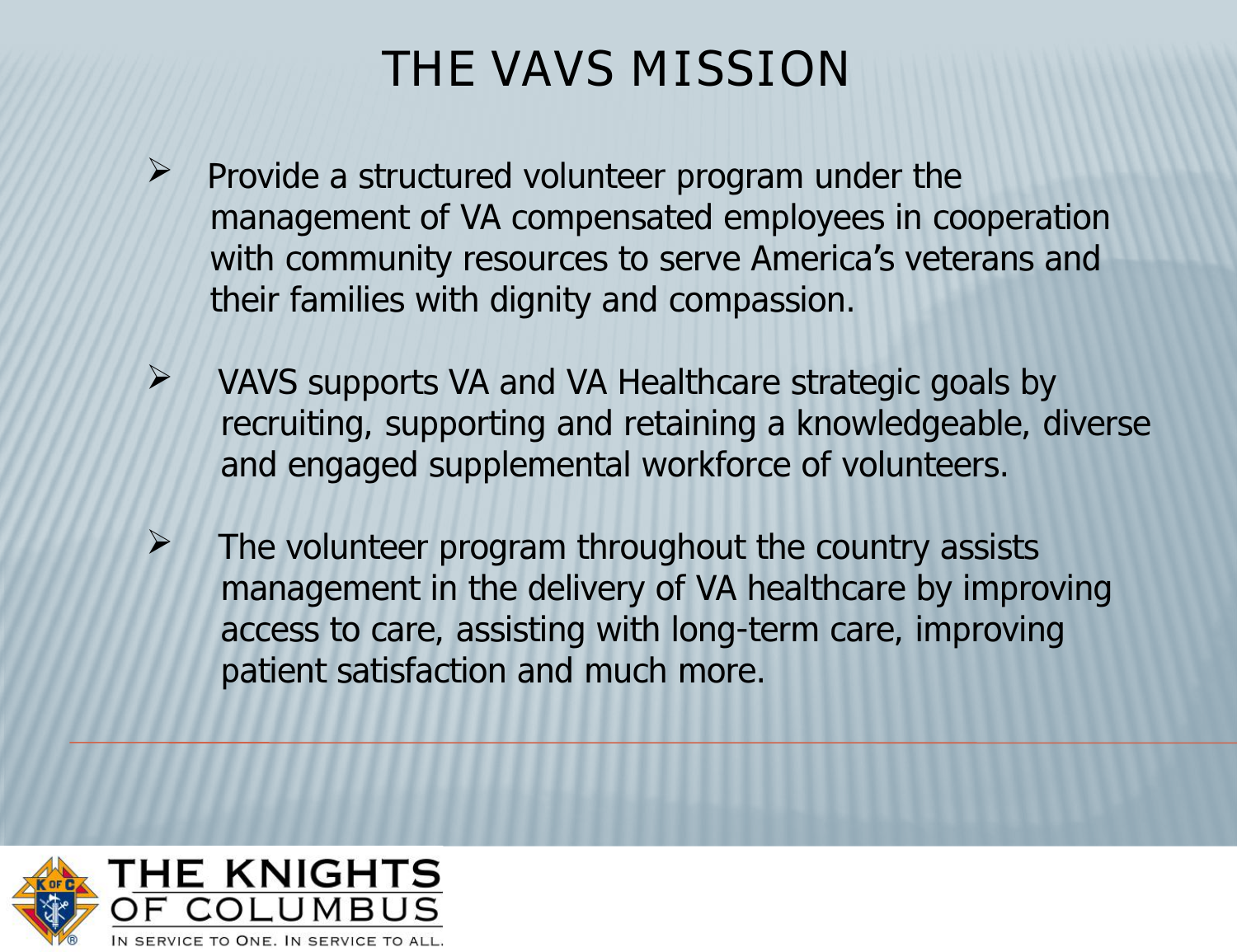

# The VAVS Mission

   Provide a structured volunteer program under the
      management of VA compensated employees in cooperation
      with community resources to serve America’s veterans and
      their families with dignity and compassion.

    VAVS supports VA and VA Healthcare strategic goals by
       recruiting, supporting and retaining a knowledgeable, diverse
       and engaged supplemental workforce of volunteers.

    The volunteer program throughout the country assists
       management in the delivery of VA healthcare by improving
       access to care, assisting with long-term care, improving
       patient satisfaction and much more.